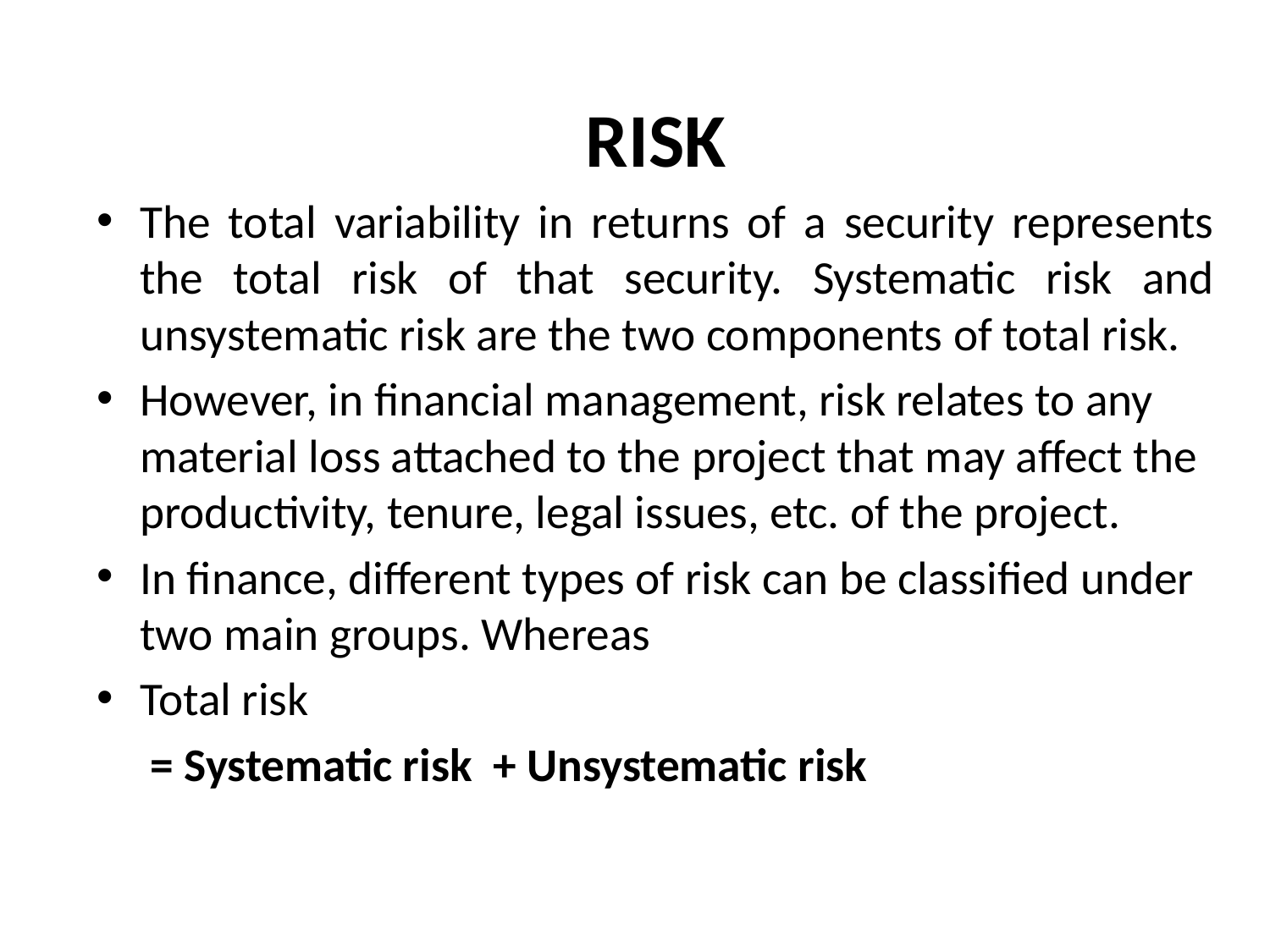

#
RISK
The total variability in returns of a security represents the total risk of that security. Systematic risk and unsystematic risk are the two components of total risk.
However, in financial management, risk relates to any material loss attached to the project that may affect the productivity, tenure, legal issues, etc. of the project.
In finance, different types of risk can be classified under two main groups. Whereas
Total risk
	 = Systematic risk  + Unsystematic risk